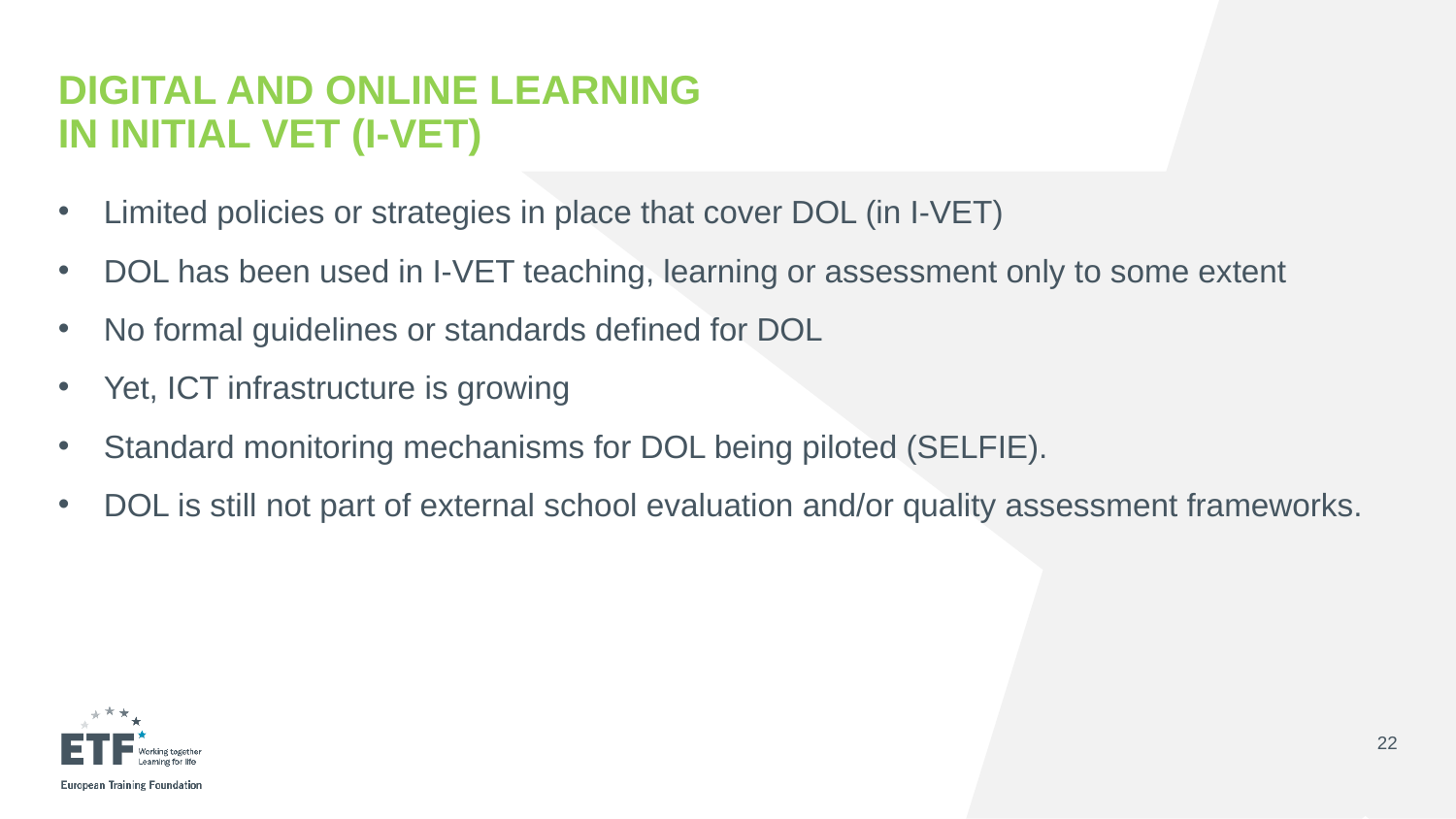

# Digital and Online Learning in initial VET (I-vet)
Limited policies or strategies in place that cover DOL (in I-VET)
DOL has been used in I-VET teaching, learning or assessment only to some extent
No formal guidelines or standards defined for DOL
Yet, ICT infrastructure is growing
Standard monitoring mechanisms for DOL being piloted (SELFIE).
DOL is still not part of external school evaluation and/or quality assessment frameworks.

22